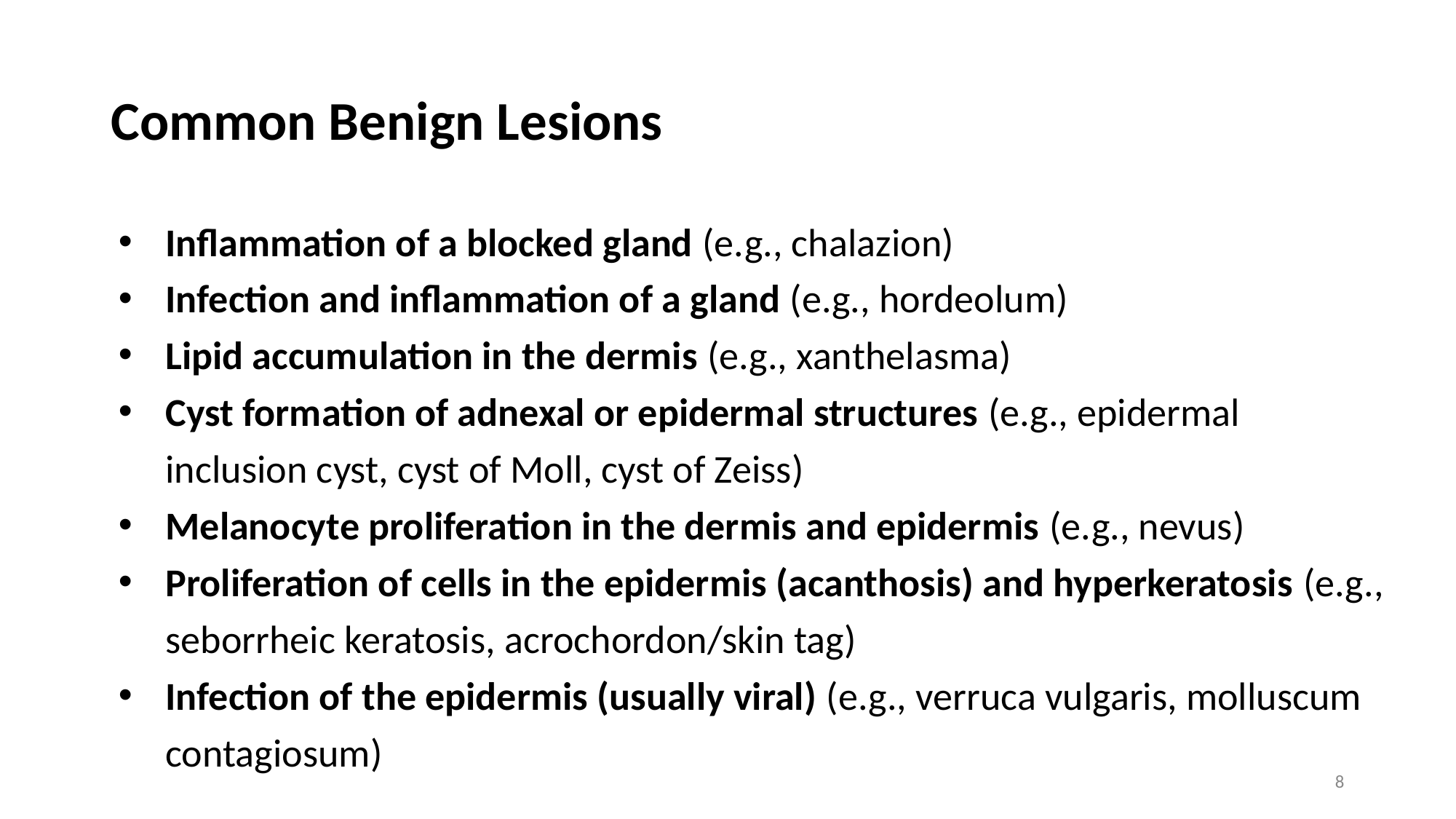

# Common Benign Lesions
Inflammation of a blocked gland (e.g., chalazion)
Infection and inflammation of a gland (e.g., hordeolum)
Lipid accumulation in the dermis (e.g., xanthelasma)
Cyst formation of adnexal or epidermal structures (e.g., epidermal inclusion cyst, cyst of Moll, cyst of Zeiss)
Melanocyte proliferation in the dermis and epidermis (e.g., nevus)
Proliferation of cells in the epidermis (acanthosis) and hyperkeratosis (e.g., seborrheic keratosis, acrochordon/skin tag)
Infection of the epidermis (usually viral) (e.g., verruca vulgaris, molluscum contagiosum)

8